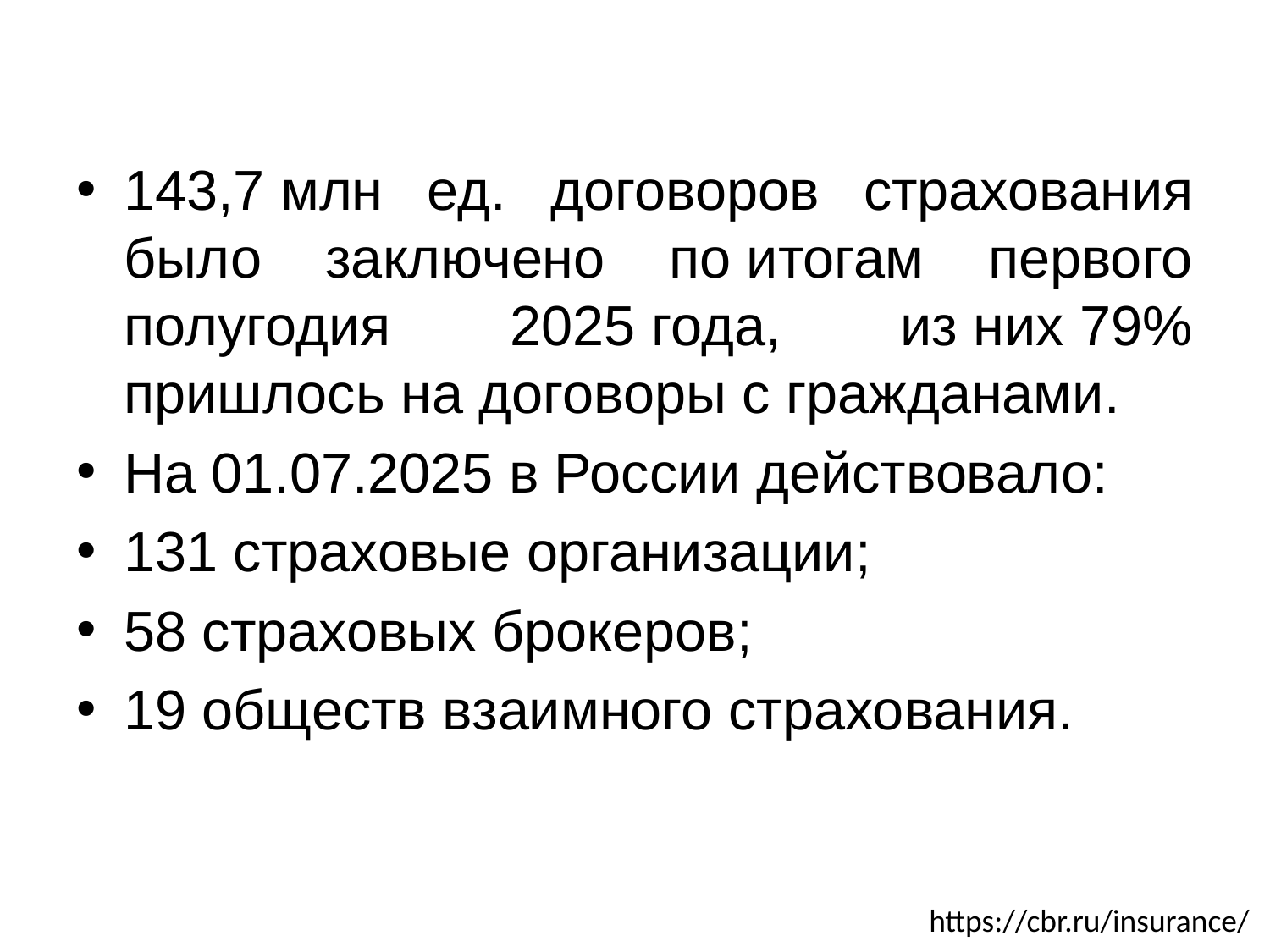

143,7 млн ед. договоров страхования было заключено по итогам первого полугодия 2025 года, из них 79% пришлось на договоры с гражданами.
На 01.07.2025 в России действовало:
131 страховые организации;
58 страховых брокеров;
19 обществ взаимного страхования.

https://cbr.ru/insurance/